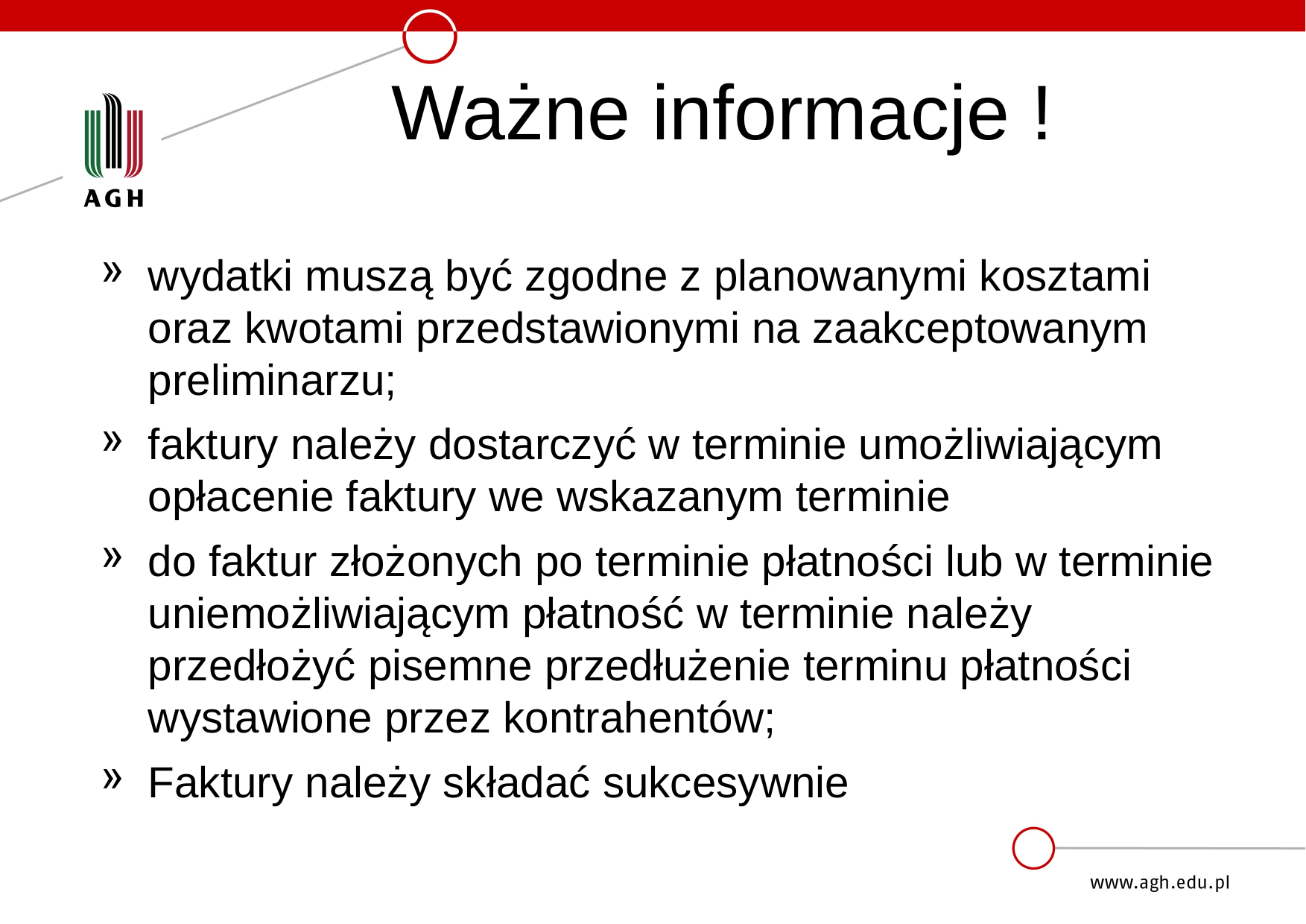

# Ważne informacje !
wydatki muszą być zgodne z planowanymi kosztami oraz kwotami przedstawionymi na zaakceptowanym preliminarzu;
faktury należy dostarczyć w terminie umożliwiającym opłacenie faktury we wskazanym terminie
do faktur złożonych po terminie płatności lub w terminie uniemożliwiającym płatność w terminie należy przedłożyć pisemne przedłużenie terminu płatności wystawione przez kontrahentów;
Faktury należy składać sukcesywnie